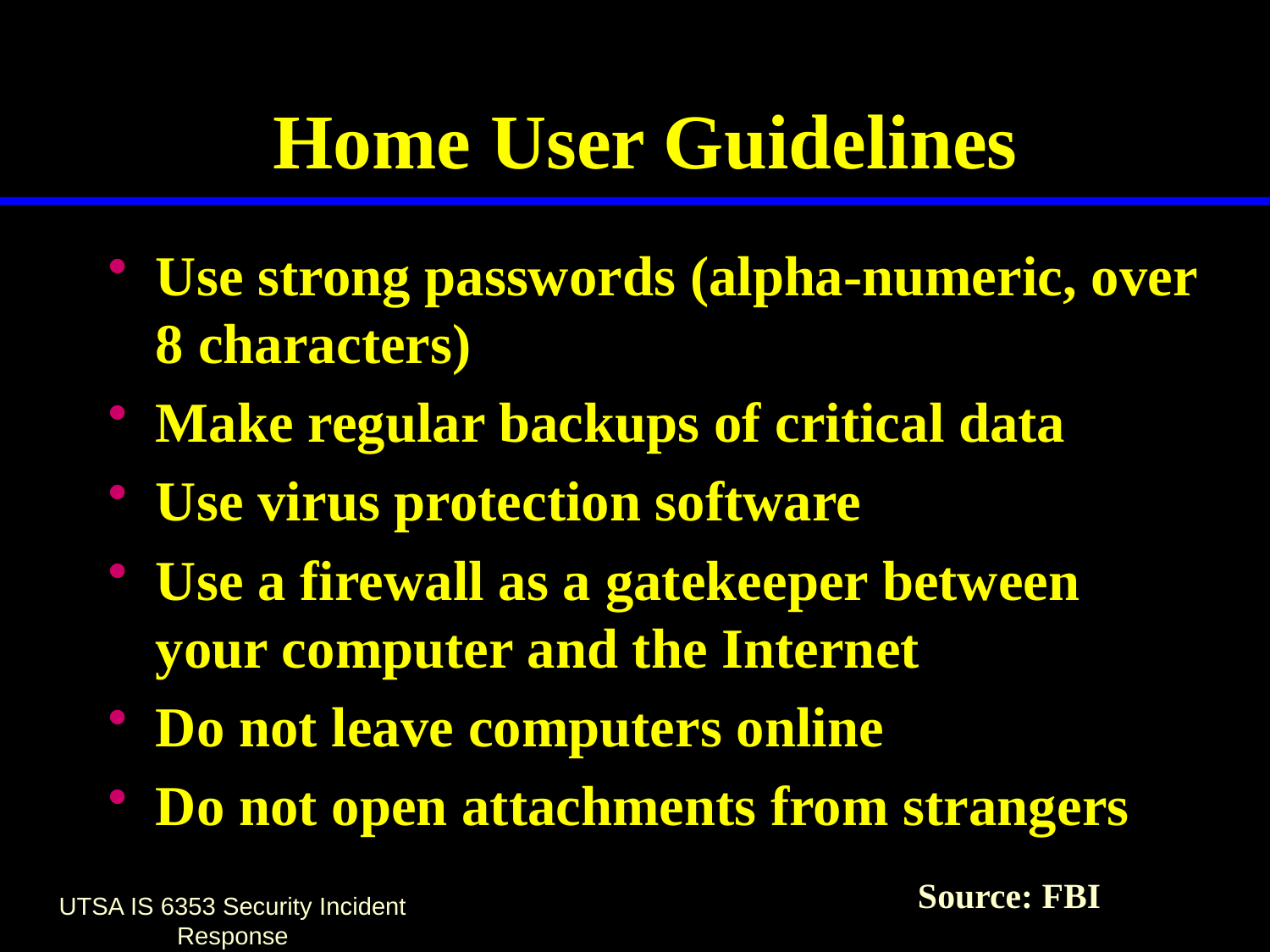

# Home User Guidelines
Use strong passwords (alpha-numeric, over 8 characters)
Make regular backups of critical data
Use virus protection software
Use a firewall as a gatekeeper between your computer and the Internet
Do not leave computers online
Do not open attachments from strangers
							Source: FBI

UTSA IS 6353 Security Incident Response